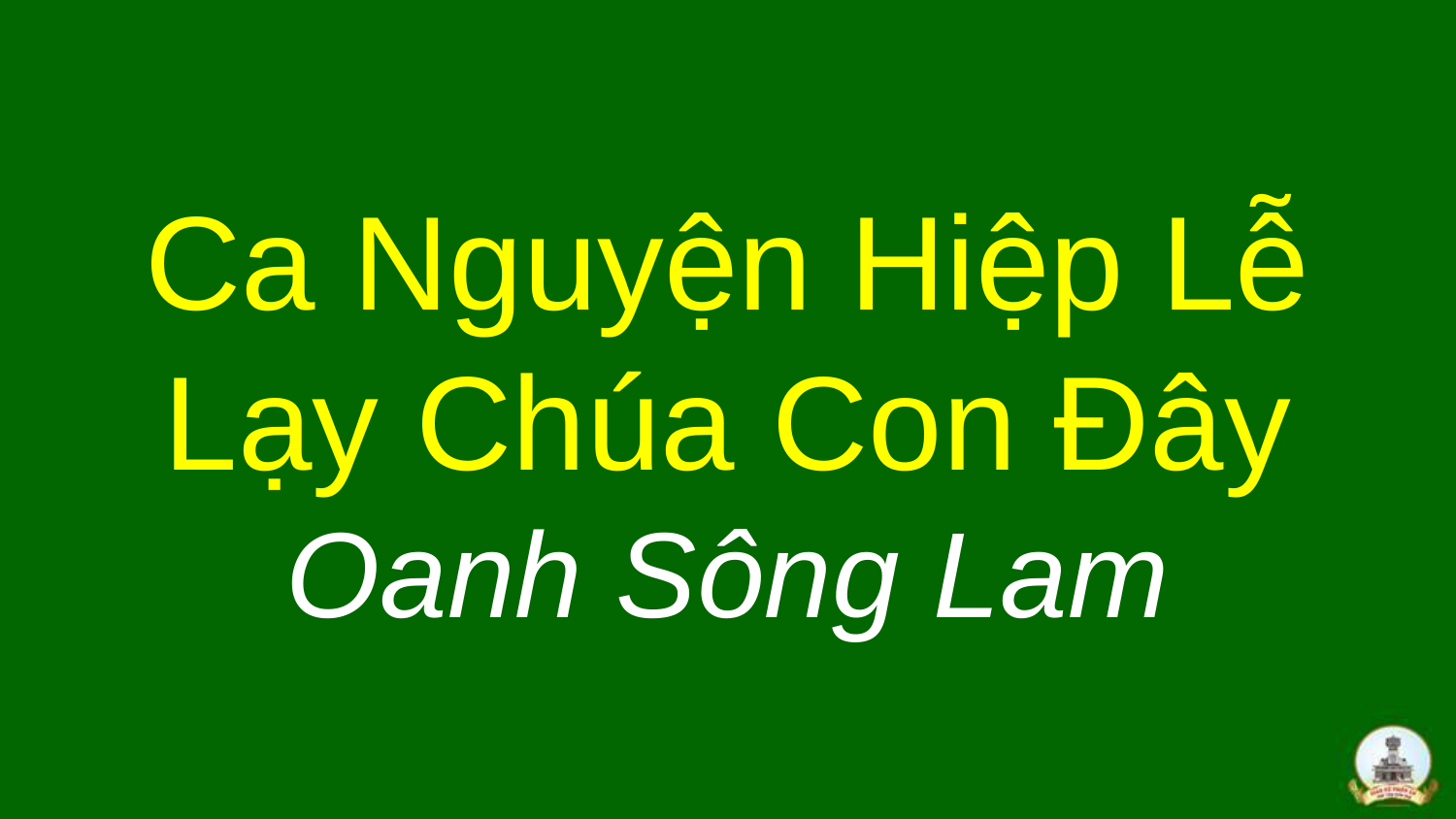

# Ca Nguyện Hiệp Lễ Lạy Chúa Con Đây Oanh Sông Lam